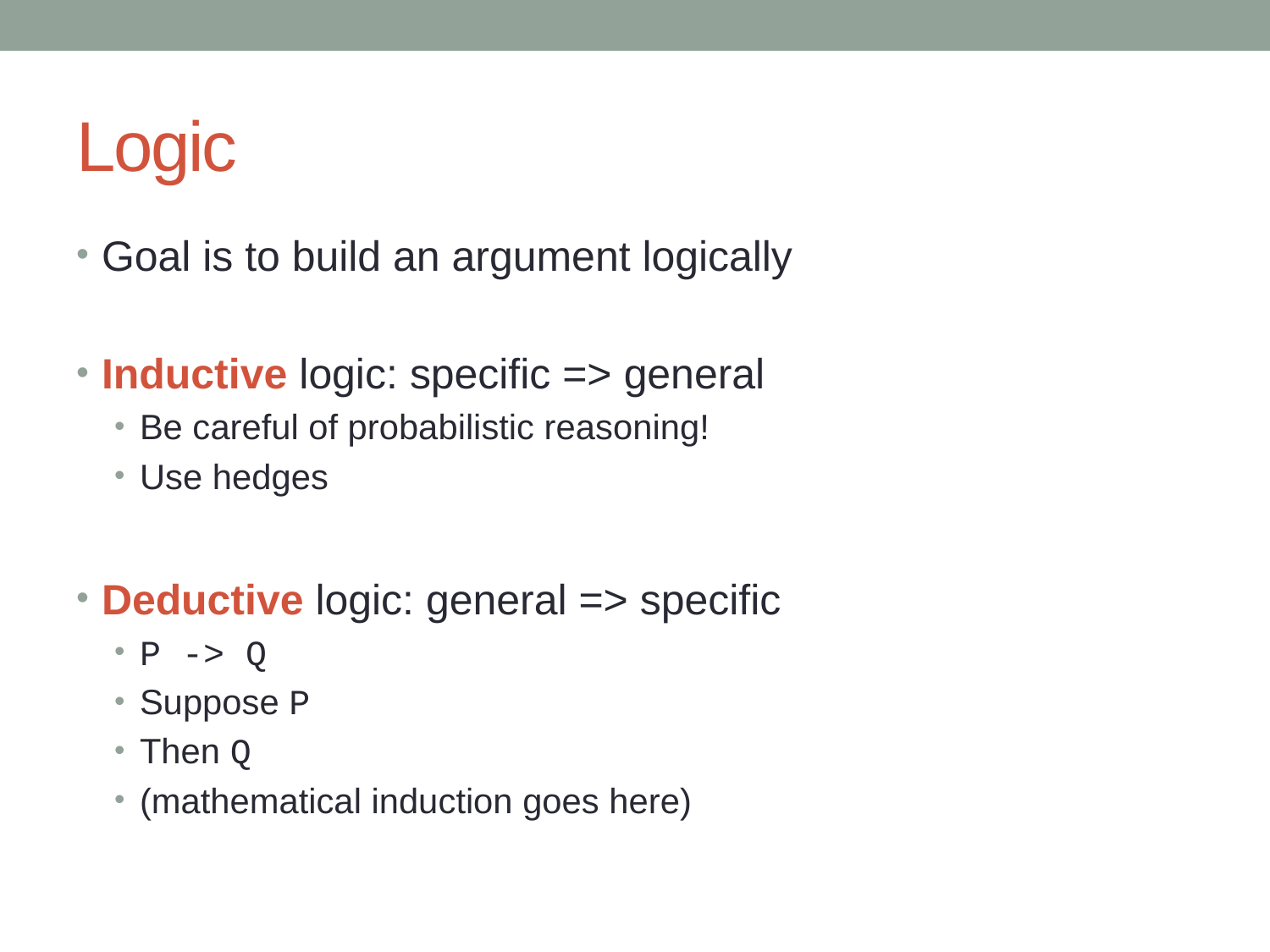

# Logic
Goal is to build an argument logically

Inductive logic: specific => general
Be careful of probabilistic reasoning!
Use hedges

Deductive logic: general => specific
P -> Q
Suppose P
Then Q
(mathematical induction goes here)